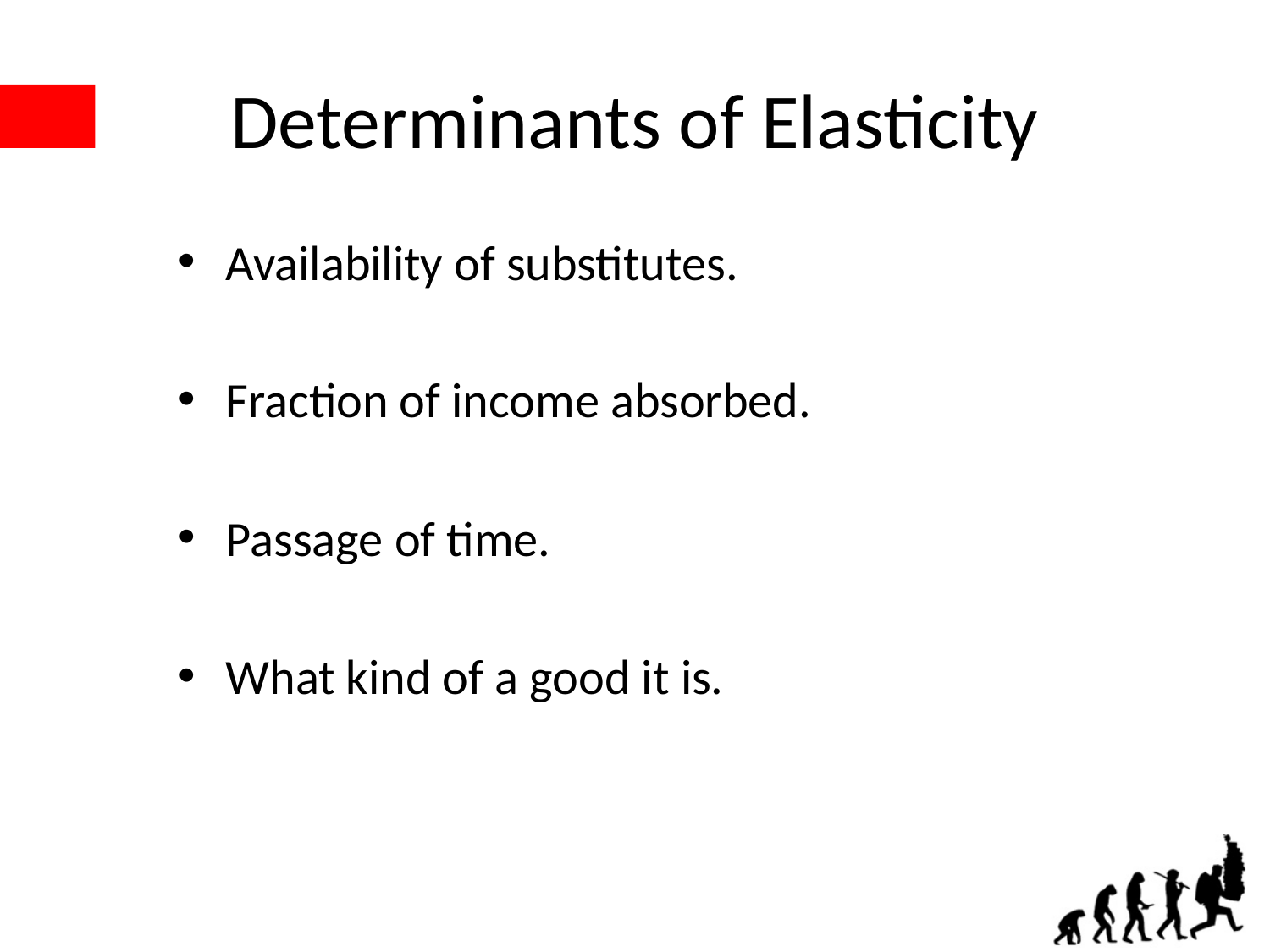

# Determinants of Elasticity
Availability of substitutes.

Fraction of income absorbed.

Passage of time.

What kind of a good it is.